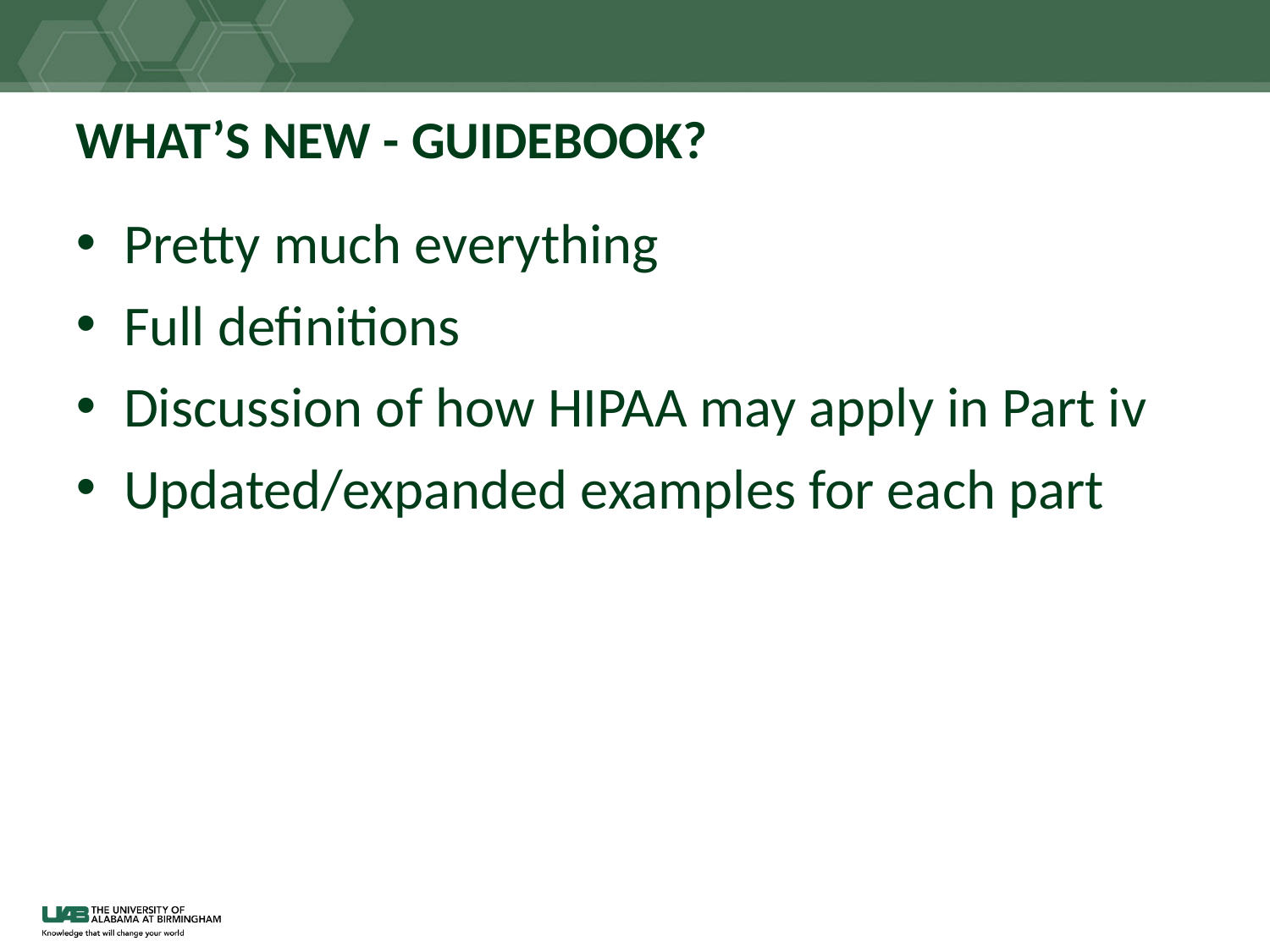

# WHAT’S NEW - GUIDEBOOK?
Pretty much everything
Full definitions
Discussion of how HIPAA may apply in Part iv
Updated/expanded examples for each part